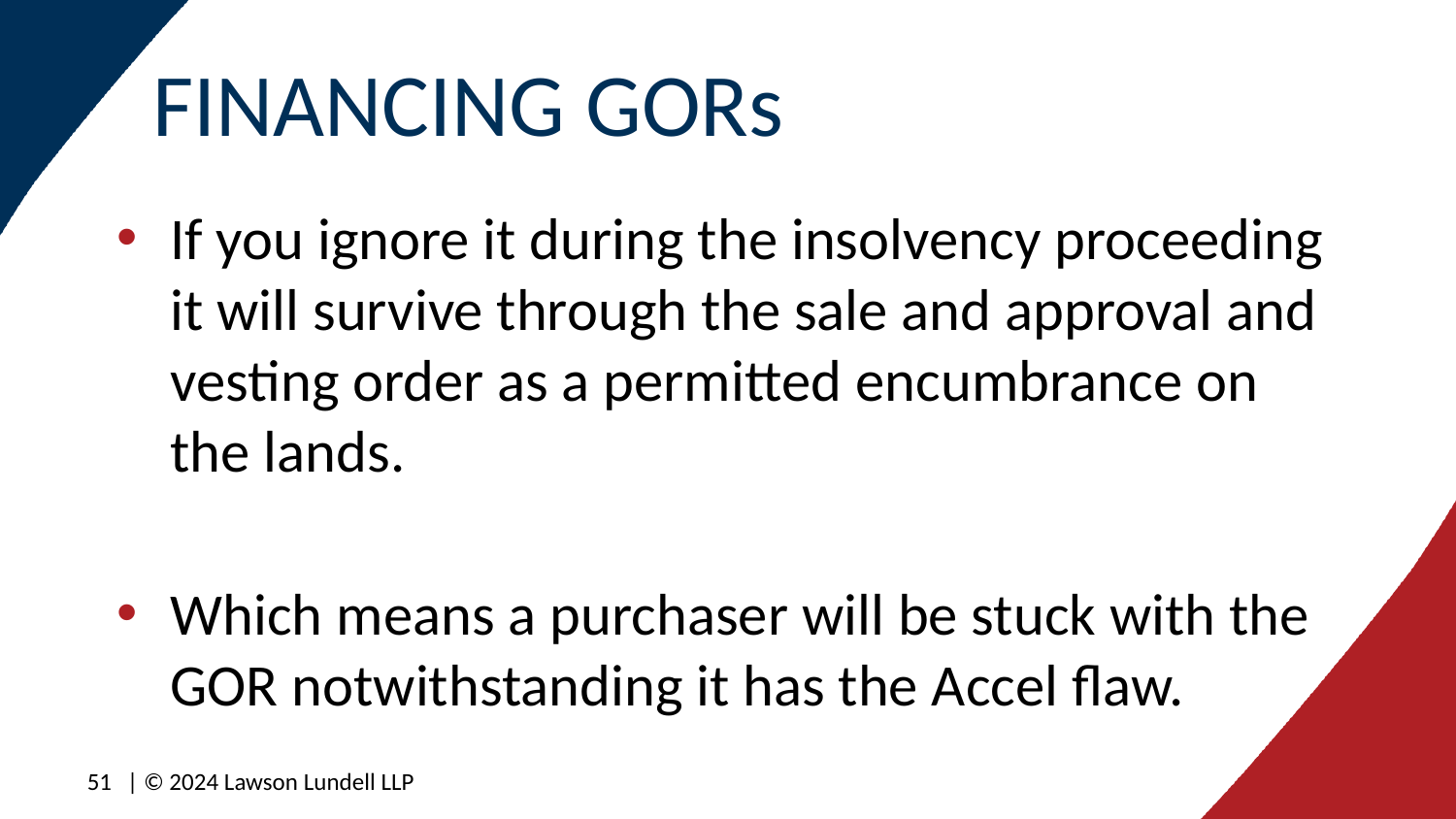

# FINANCING GORs
If you ignore it during the insolvency proceeding it will survive through the sale and approval and vesting order as a permitted encumbrance on the lands.

Which means a purchaser will be stuck with the GOR notwithstanding it has the Accel flaw.
51
| © 2024 Lawson Lundell LLP